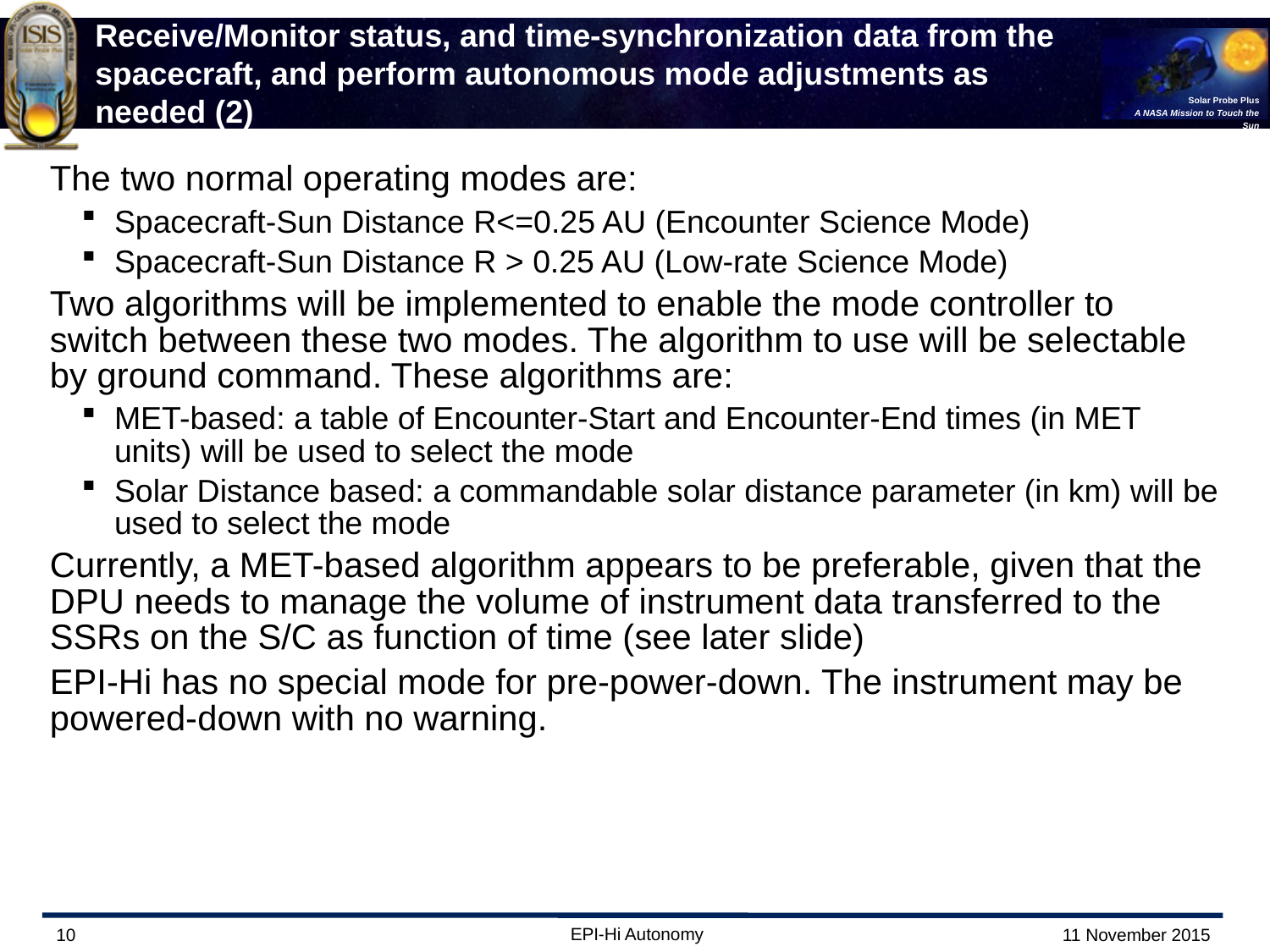

The two normal operating modes are:
Spacecraft-Sun Distance R<=0.25 AU (Encounter Science Mode)
Spacecraft-Sun Distance R > 0.25 AU (Low-rate Science Mode)
Two algorithms will be implemented to enable the mode controller to switch between these two modes. The algorithm to use will be selectable by ground command. These algorithms are:
MET-based: a table of Encounter-Start and Encounter-End times (in MET units) will be used to select the mode
Solar Distance based: a commandable solar distance parameter (in km) will be used to select the mode
Currently, a MET-based algorithm appears to be preferable, given that the DPU needs to manage the volume of instrument data transferred to the SSRs on the S/C as function of time (see later slide)
EPI-Hi has no special mode for pre-power-down. The instrument may be powered-down with no warning.
# Receive/Monitor status, and time-synchronization data from the spacecraft, and perform autonomous mode adjustments as needed (2)